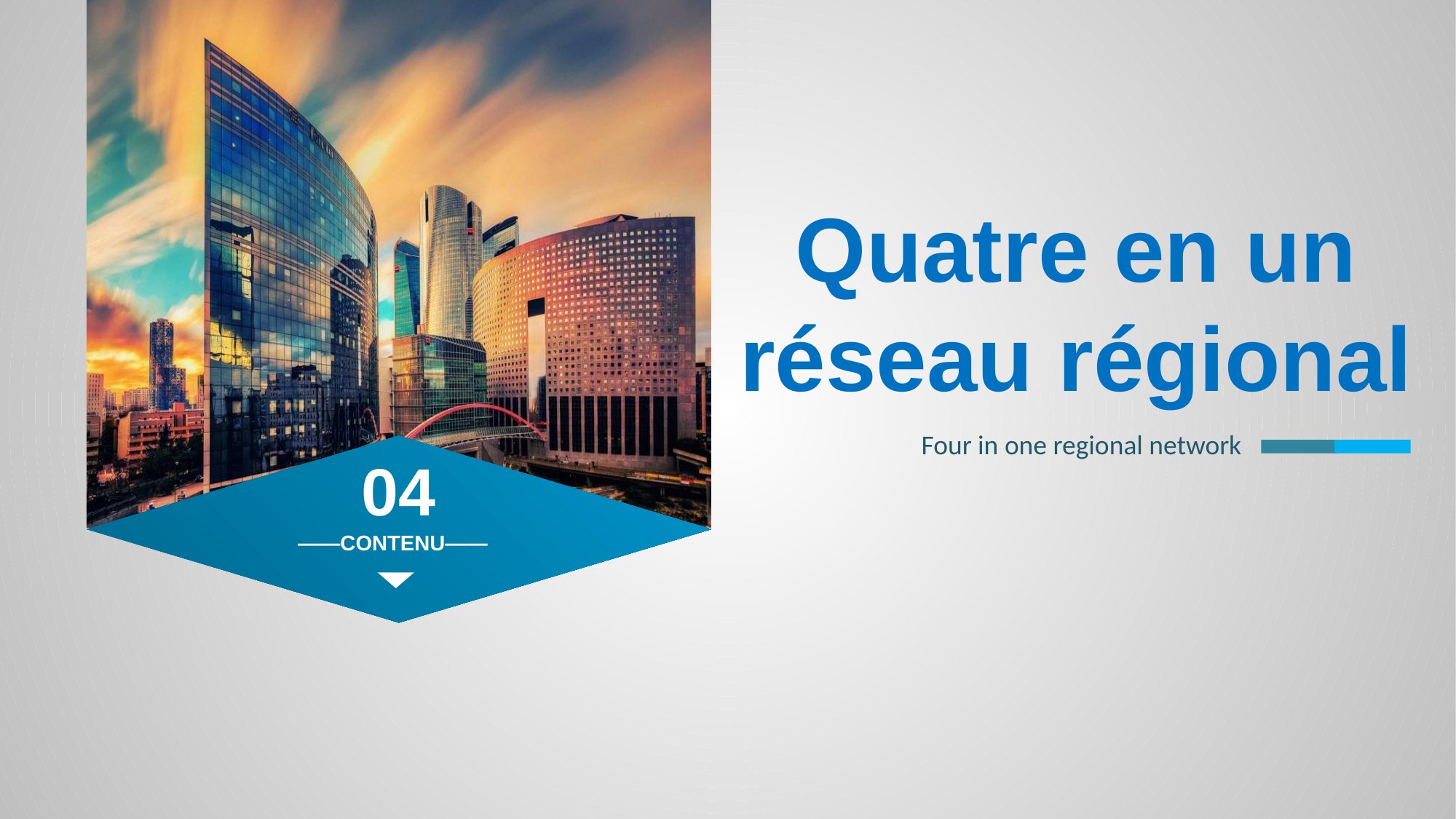

Quatre en un réseau régional
Four in one regional network

04
——CONTENU——